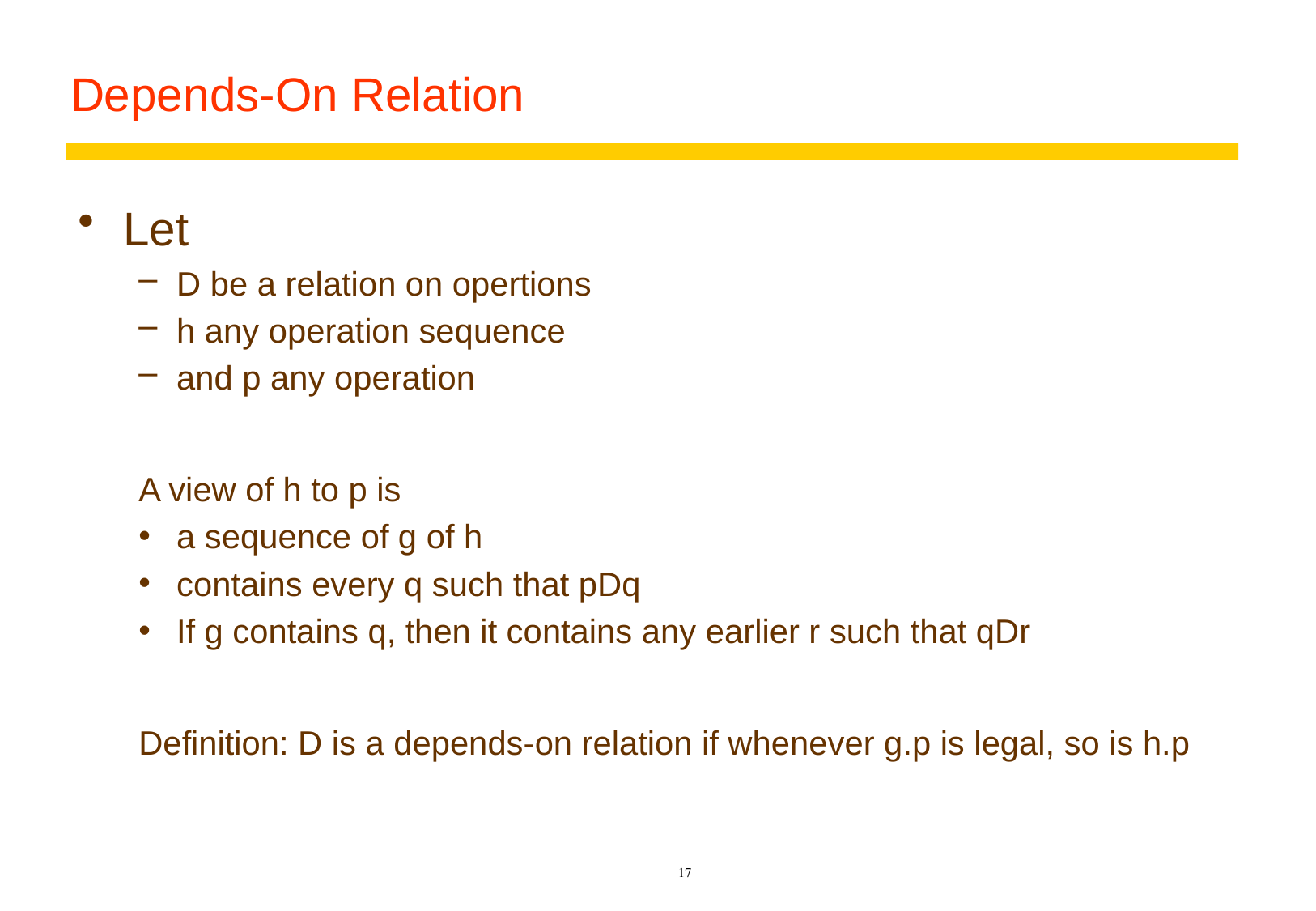

# Depends-On Relation
Let
D be a relation on opertions
h any operation sequence
and p any operation

A view of h to p is
a sequence of g of h
contains every q such that pDq
If g contains q, then it contains any earlier r such that qDr

Definition: D is a depends-on relation if whenever g.p is legal, so is h.p
17